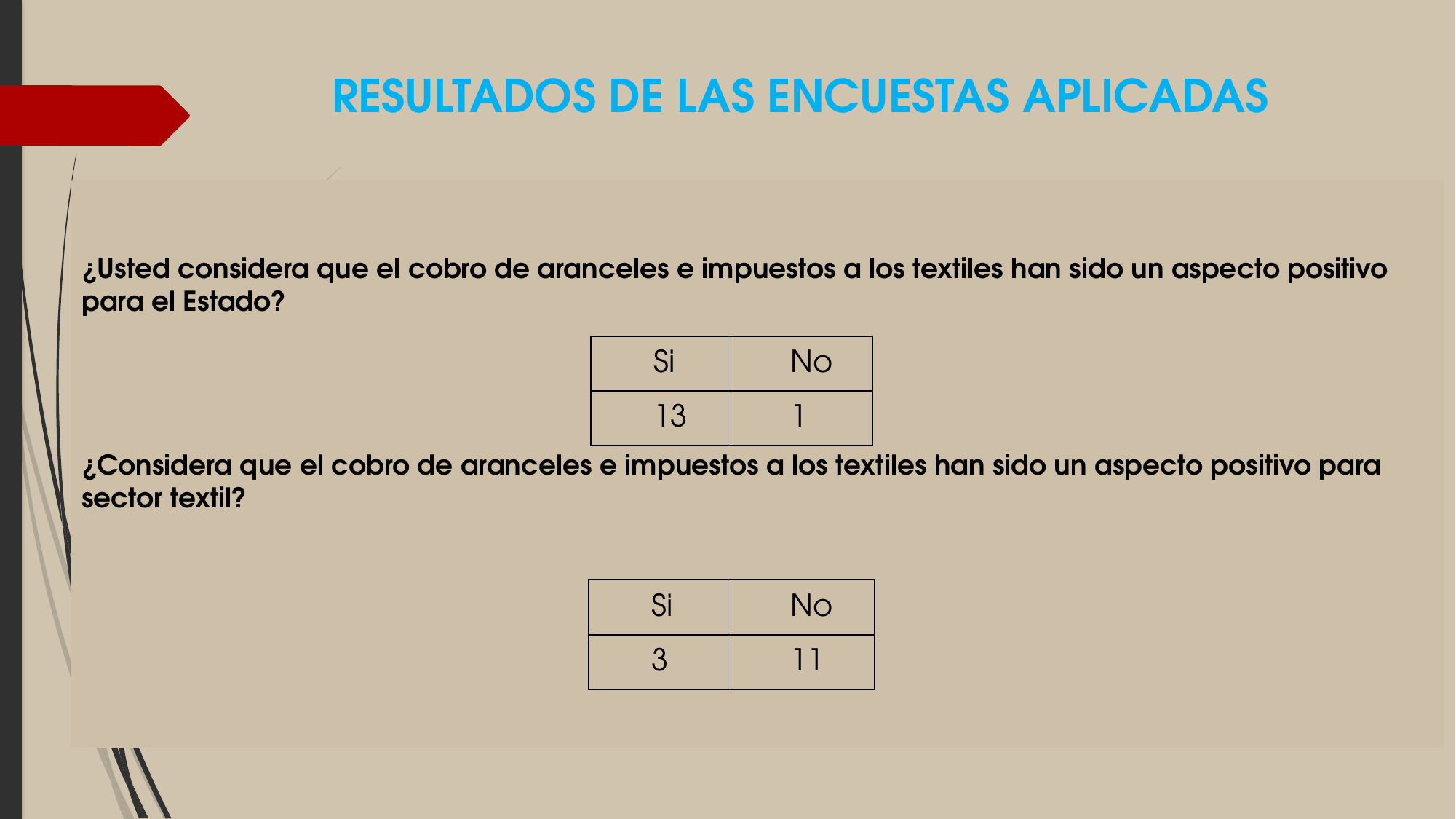

RESULTADOS DE LAS ENCUESTAS APLICADAS

¿Usted considera que el cobro de aranceles e impuestos a los textiles han sido un aspecto positivo para el Estado?

¿Considera que el cobro de aranceles e impuestos a los textiles han sido un aspecto positivo para sector textil?

| Si | No |
| --- | --- |
| 13 | 1 |
| Si | No |
| --- | --- |
| 3 | 11 |